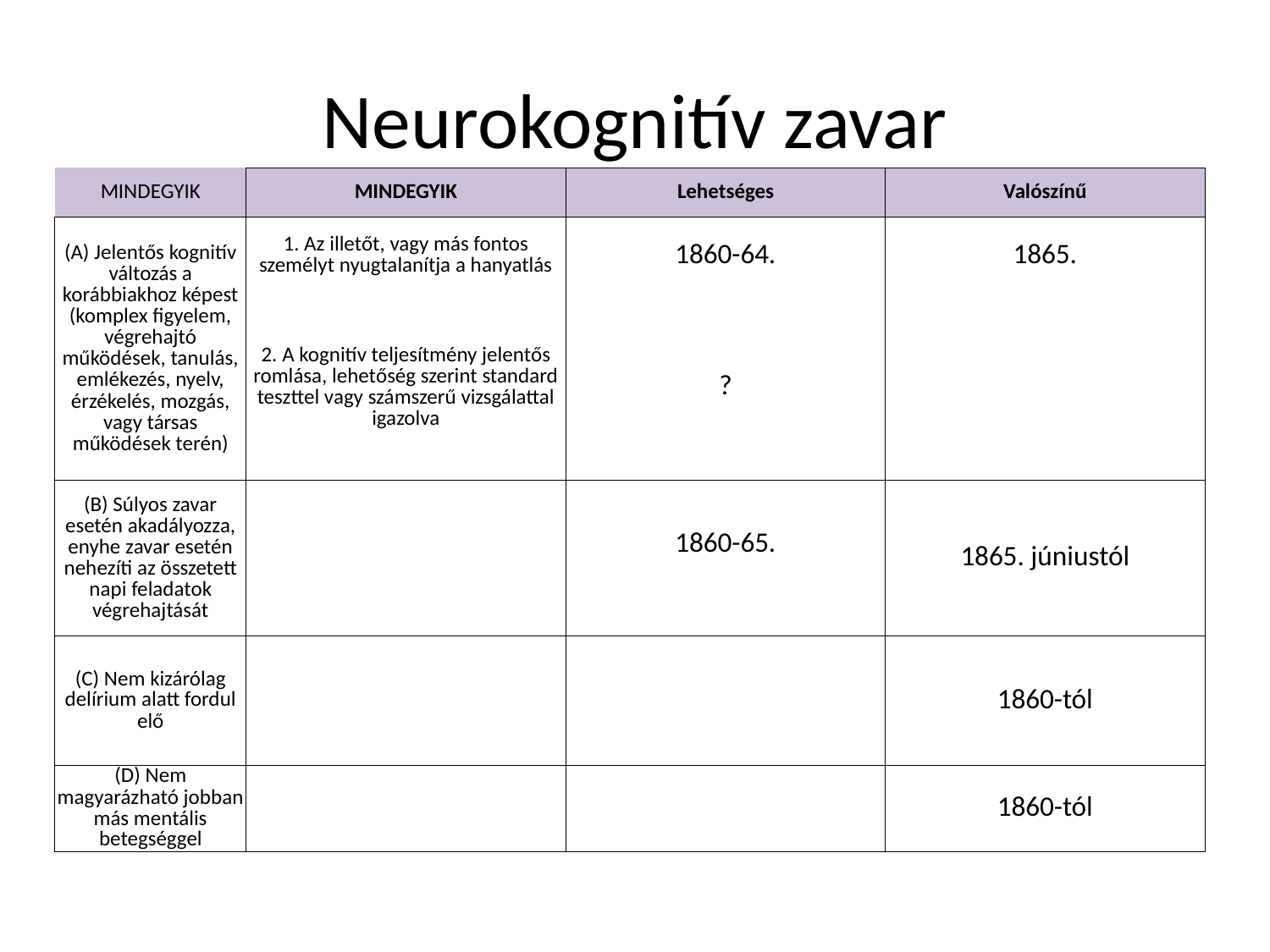

# Neurokognitív zavar
| MINDEGYIK | MINDEGYIK | Lehetséges | Valószínű |
| --- | --- | --- | --- |
| (A) Jelentős kognitív változás a korábbiakhoz képest (komplex figyelem, végrehajtó működések, tanulás, emlékezés, nyelv, érzékelés, mozgás, vagy társas működések terén) | 1. Az illetőt, vagy más fontos személyt nyugtalanítja a hanyatlás | 1860-64. | 1865. |
|  | 2. A kognitív teljesítmény jelentős romlása, lehetőség szerint standard teszttel vagy számszerű vizsgálattal igazolva | ? |  |
| (B) Súlyos zavar esetén akadályozza, enyhe zavar esetén nehezíti az összetett napi feladatok végrehajtását |  | 1860-65. | 1865. júniustól |
| (C) Nem kizárólag delírium alatt fordul elő |  |  | 1860-tól |
| (D) Nem magyarázható jobban más mentális betegséggel |  |  | 1860-tól |